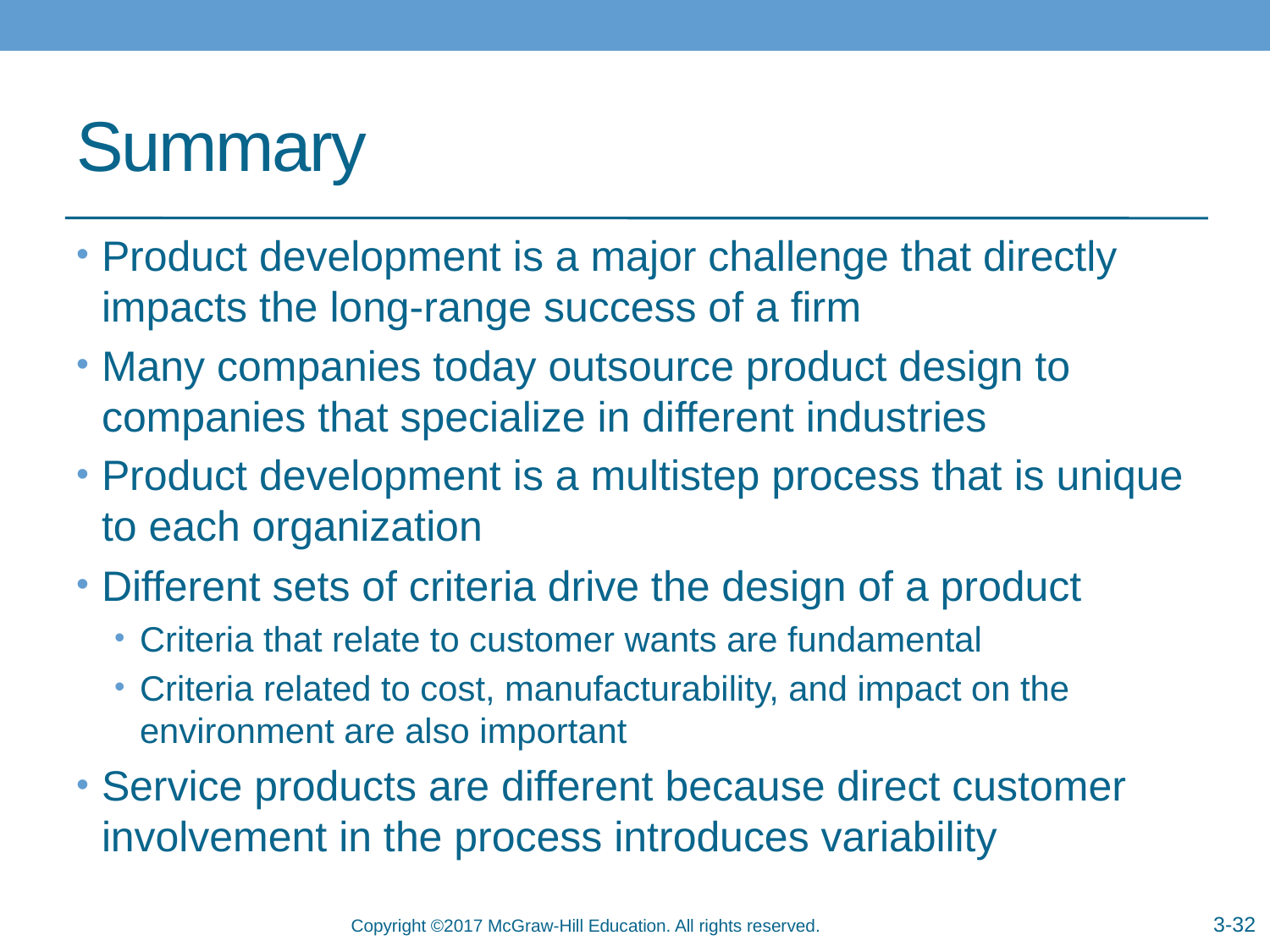

# Summary
Product development is a major challenge that directly impacts the long-range success of a firm
Many companies today outsource product design to companies that specialize in different industries
Product development is a multistep process that is unique to each organization
Different sets of criteria drive the design of a product
Criteria that relate to customer wants are fundamental
Criteria related to cost, manufacturability, and impact on the environment are also important
Service products are different because direct customer involvement in the process introduces variability
3-32